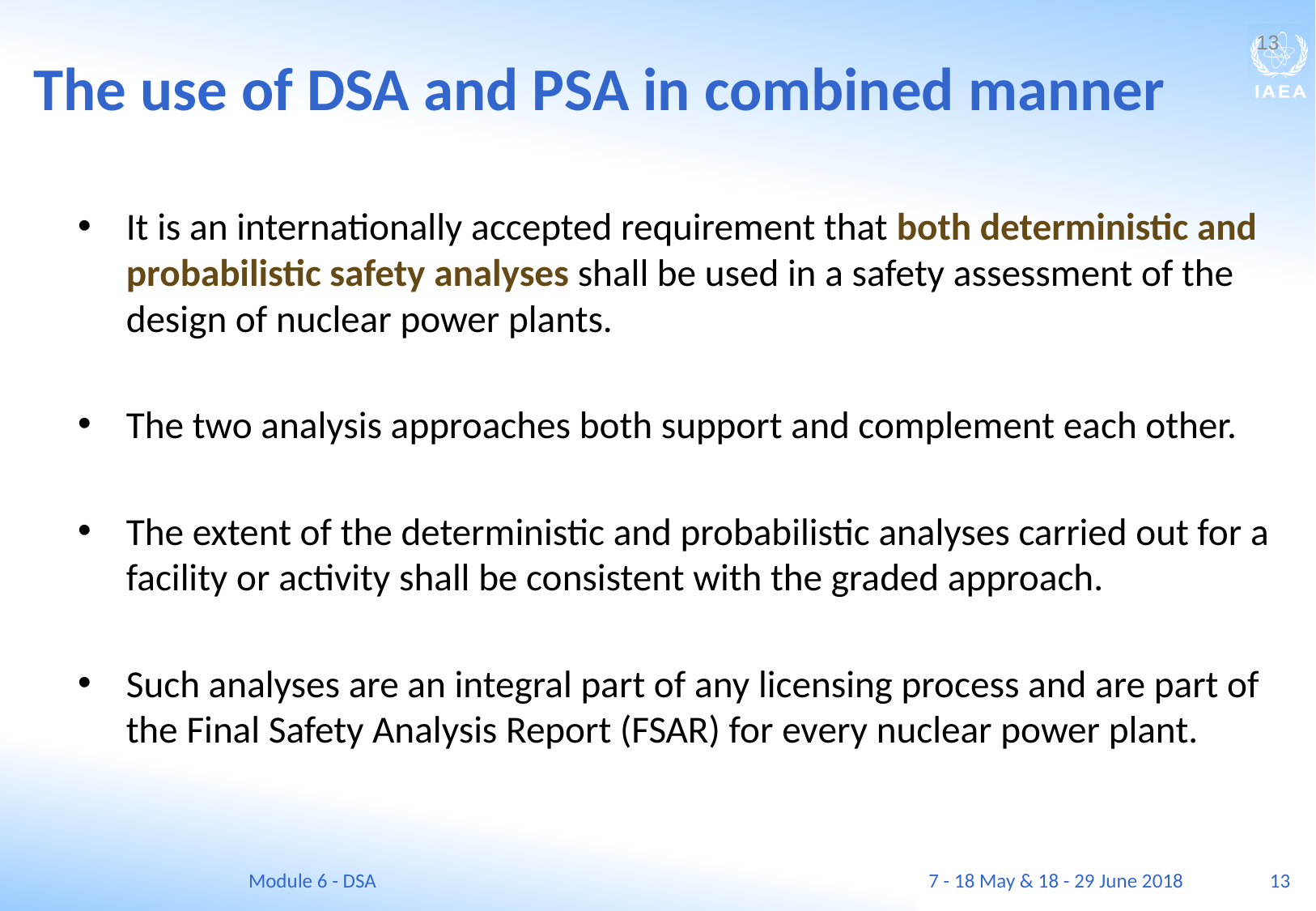

The use of DSA and PSA in combined manner
13
It is an internationally accepted requirement that both deterministic and probabilistic safety analyses shall be used in a safety assessment of the design of nuclear power plants.

The two analysis approaches both support and complement each other.

The extent of the deterministic and probabilistic analyses carried out for a facility or activity shall be consistent with the graded approach.

Such analyses are an integral part of any licensing process and are part of the Final Safety Analysis Report (FSAR) for every nuclear power plant.
Module 6 - DSA
7 - 18 May & 18 - 29 June 2018
13